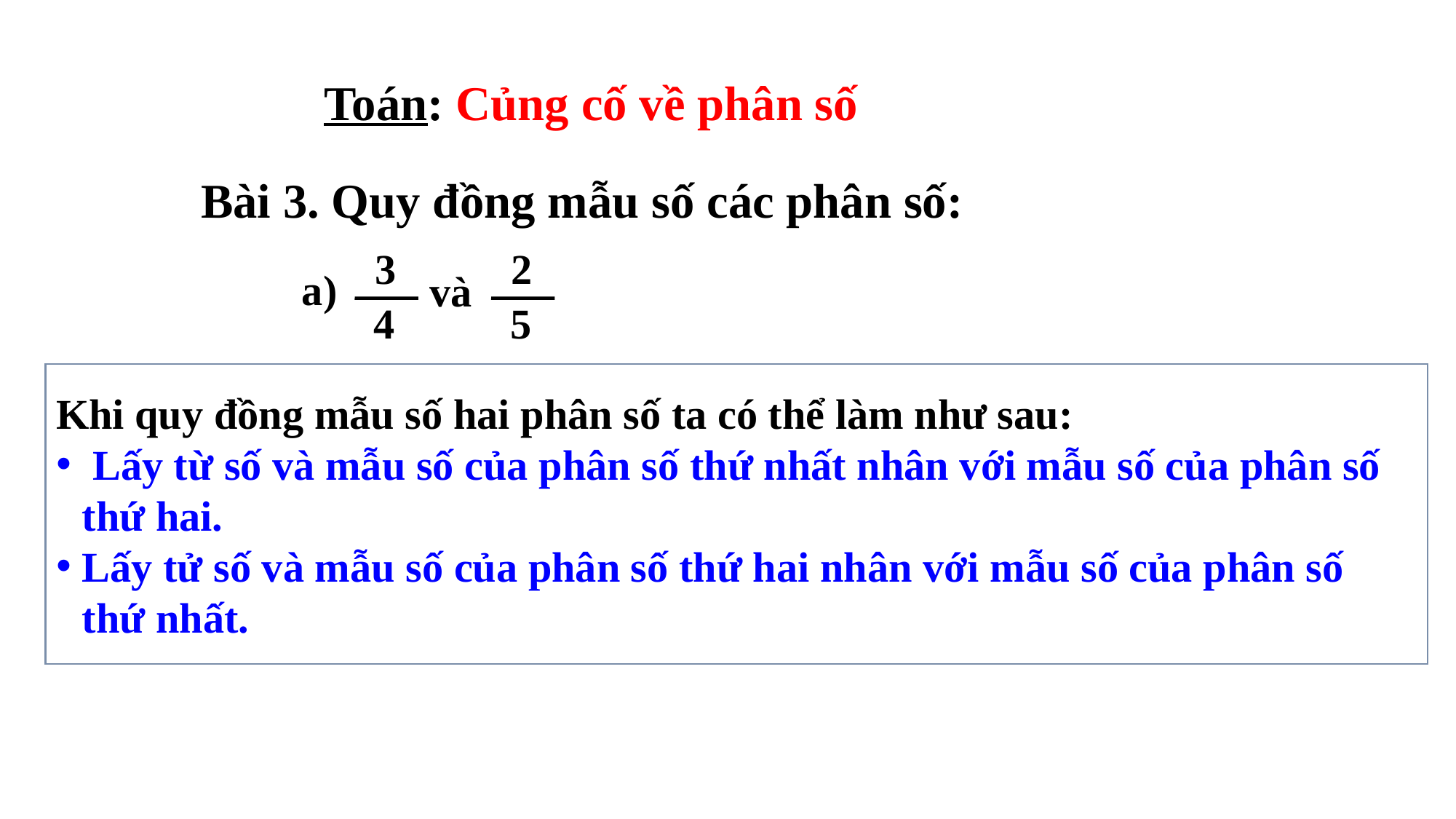

Toán: Củng cố về phân số
Bài 3. Quy đồng mẫu số các phân số:
3
2
a)
và
4
5

Khi quy đồng mẫu số hai phân số ta có thể làm như sau:
 Lấy từ số và mẫu số của phân số thứ nhất nhân với mẫu số của phân số thứ hai.
Lấy tử số và mẫu số của phân số thứ hai nhân với mẫu số của phân số thứ nhất.